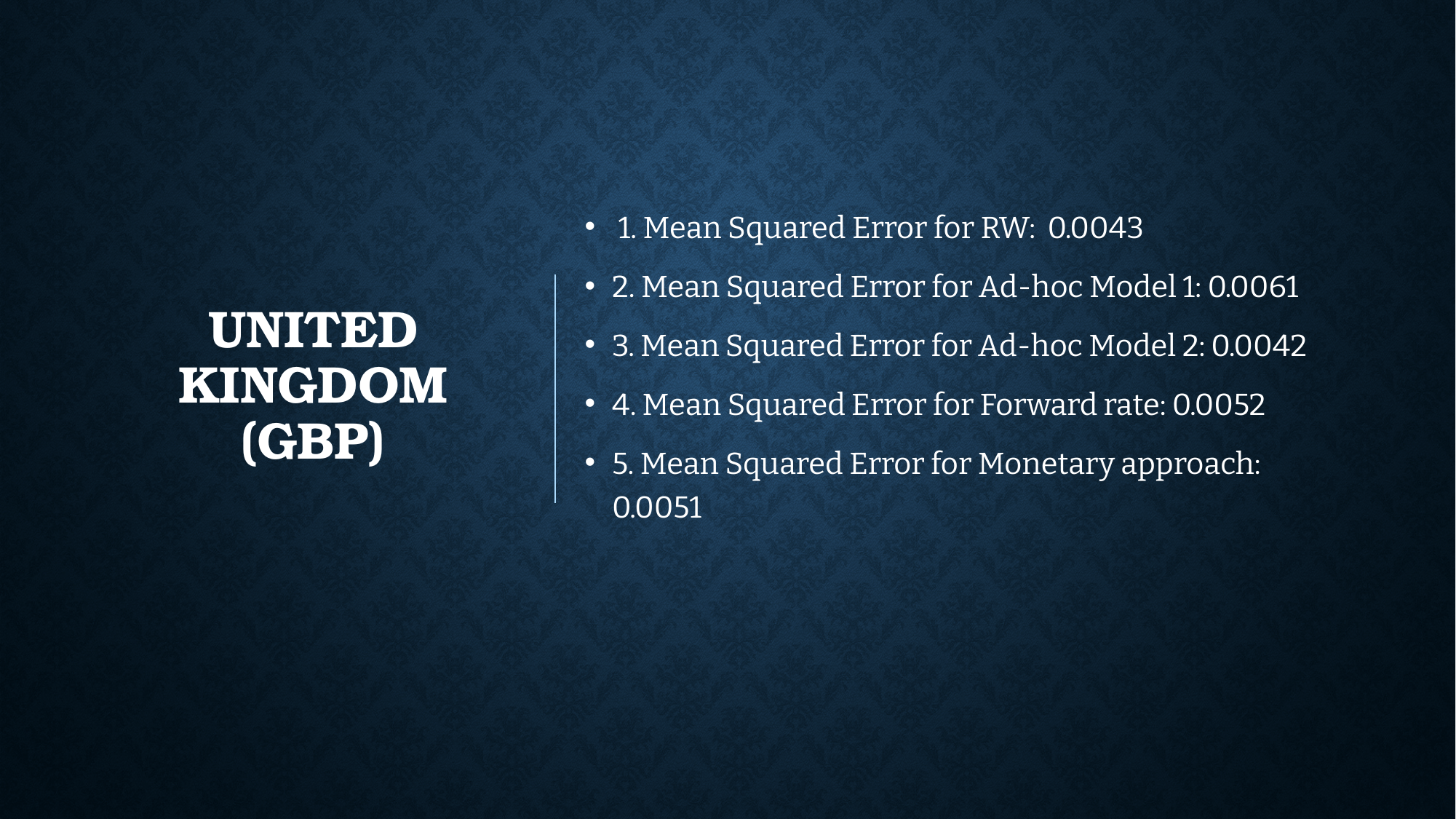

# United Kingdom (GBP)
 1. Mean Squared Error for RW:  0.0043
2. Mean Squared Error for Ad-hoc Model 1: 0.0061
3. Mean Squared Error for Ad-hoc Model 2: 0.0042
4. Mean Squared Error for Forward rate: 0.0052
5. Mean Squared Error for Monetary approach: 0.0051